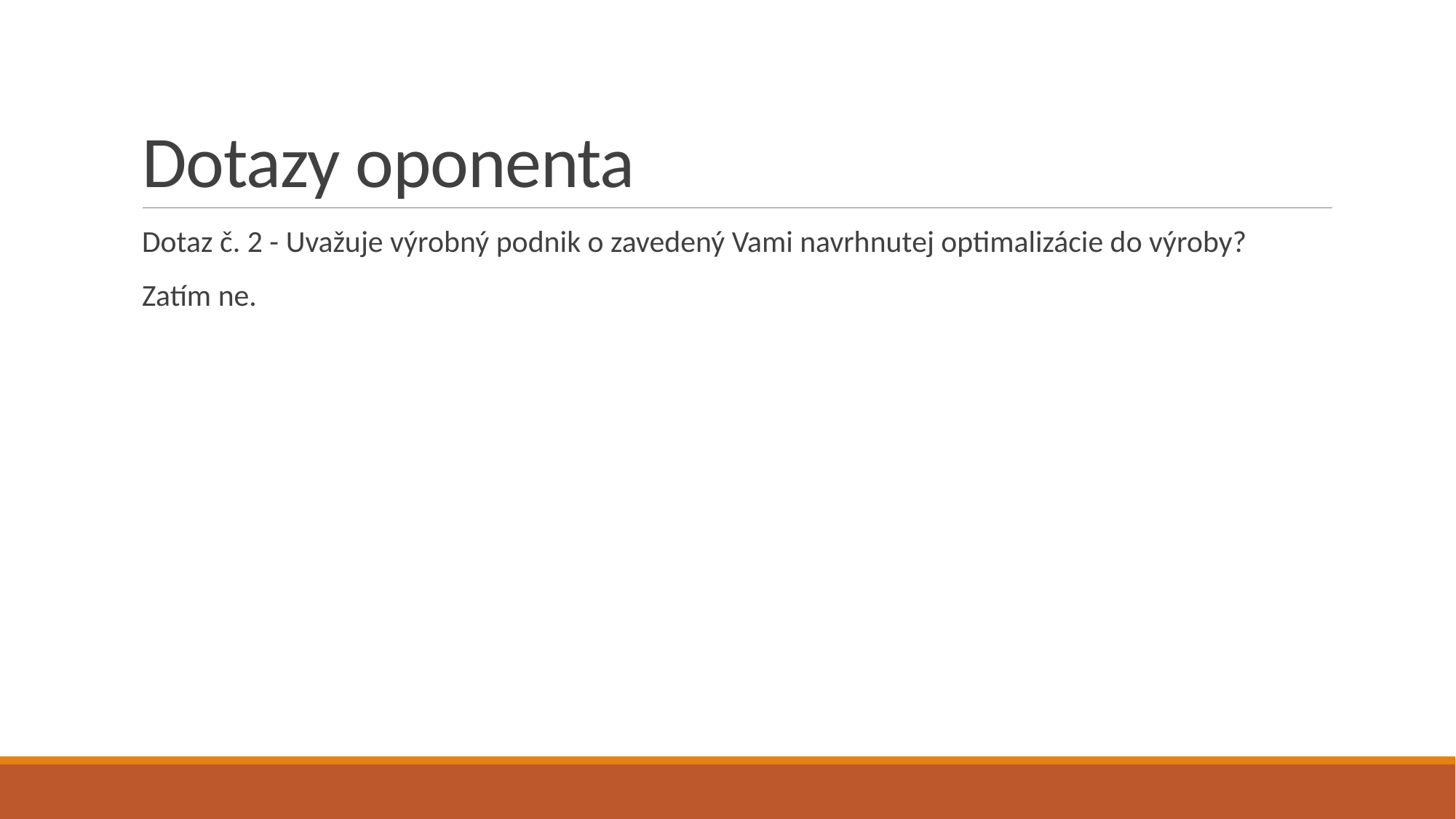

# Dotazy oponenta
Dotaz č. 2 - Uvažuje výrobný podnik o zavedený Vami navrhnutej optimalizácie do výroby?
Zatím ne.